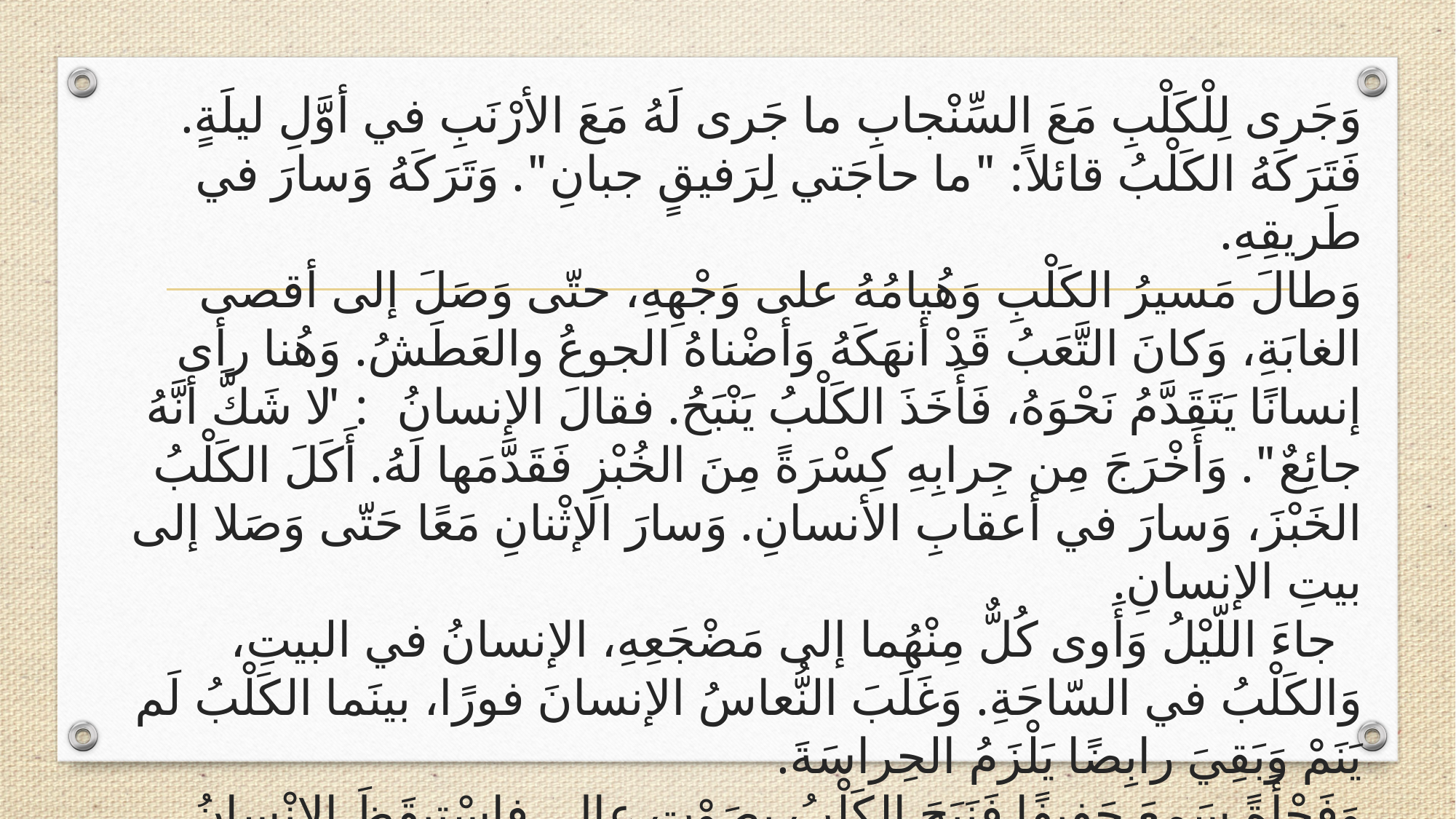

وَجَرى لِلْكَلْبِ مَعَ السِّنْجابِ ما جَرى لَهُ مَعَ الأرْنَبِ في أوَّلِ ليلَةٍ. فَتَرَكَهُ الكَلْبُ قائلاً: "ما حاجَتي لِرَفيقٍ جبانِ". وَتَرَكَهُ وَسارَ في طَريقِهِ.
وَطالَ مَسيرُ الكَلْبِ وَهُيامُهُ على وَجْهِهِ، حتّى وَصَلَ إلى أقصى الغابَةِ، وَكانَ التَّعَبُ قَدْ أنهَكَهُ وَأضْناهُ الجوعُ والعَطَشُ. وَهُنا رأى إنسانًا يَتَقَدَّمُ نَحْوَهُ، فَأَخَذَ الكَلْبُ يَنْبَحُ. فقالَ الإنسانُ: " لا شَكَّ أنَّهُ جائِعٌ". وَأَخْرَجَ مِن جِرابِهِ كِسْرَةً مِنَ الخُبْزِ فَقَدَّمَها لَهُ. أَكَلَ الكَلْبُ الخَبْزَ، وَسارَ في أعقابِ الأنسانِ. وَسارَ الإثْنانِ مَعًا حَتّى وَصَلا إلى بيتِ الإنسانِ.
  جاءَ اللّيْلُ وَأَوى كُلٌّ مِنْهُما إلى مَضْجَعِهِ، الإنسانُ في البيتِ، وَالكَلْبُ في السّاحَةِ. وَغَلَبَ النُّعاسُ الإنسانَ فورًا، بينَما الكَلْبُ لَم يَنَمْ وَبَقِيَ رابِضًا يَلْزَمُ الحِراسَةَ.
وَفَجْأَةً سَمِعَ حَفيفًا فَنَبَحَ الكَلْبُ بِصَوْتٍ عالٍ، فاسْتيقَظَ الإنْسانُ وَقالَ: " حَقًّا إنّكَ لَحارِسٌ جَيِّدٌ، فابقَ مَعي تَأكُلْ خُبْزي وَتَشْرَبْ من مائي وَتَحْرُسُ بيتي وَتَكُنْ حارِسي الأمينَ"
وَمُنْذُ ذلك الحينِ بَقِيَ الكَلْبُ لَدى الأنسانِ، وَإلى يَوُمِنا هذا يَعيشُ الكَلْبُ والإنْسانُ مَعًا.